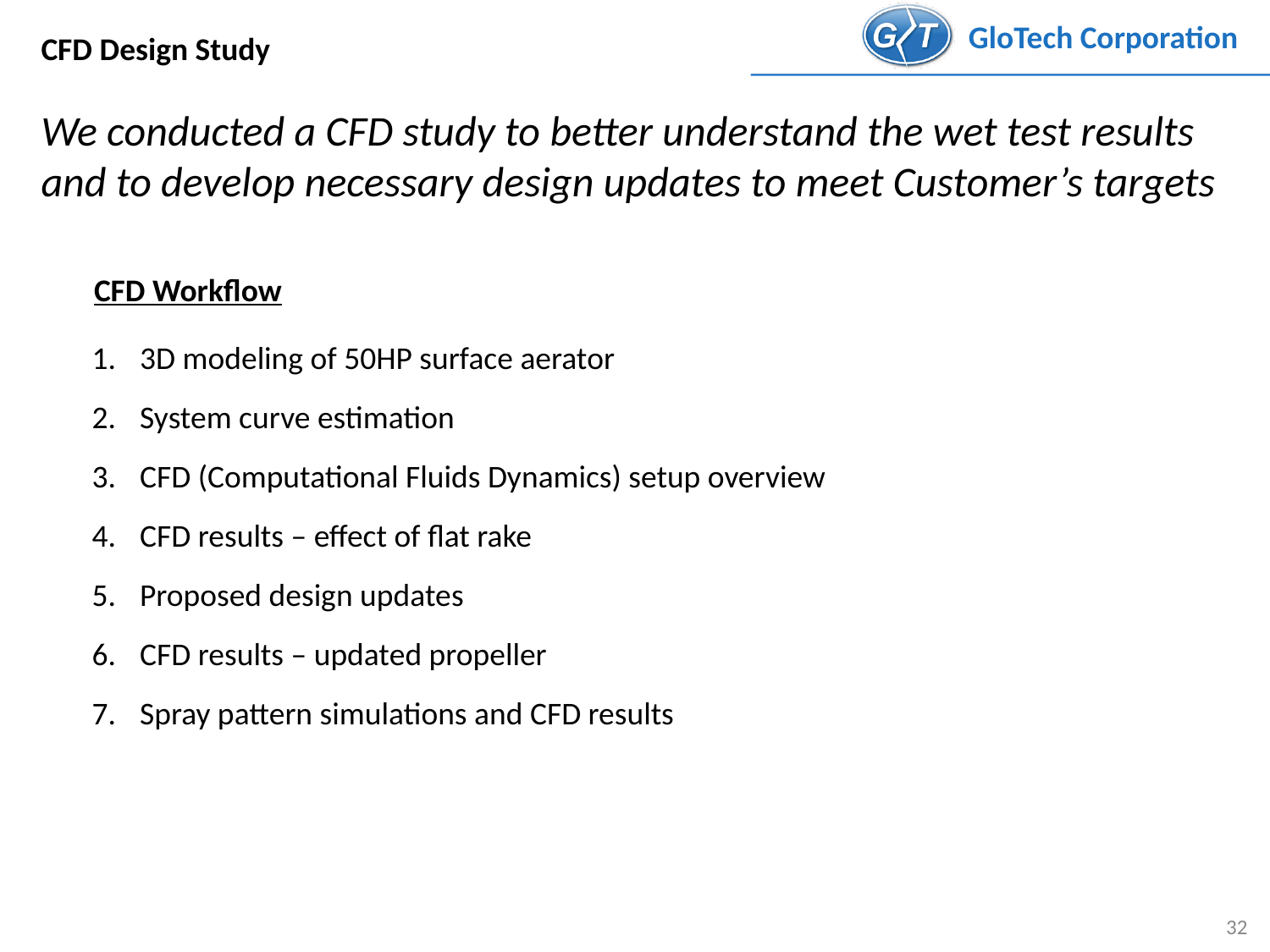

CFD Design Study
We conducted a CFD study to better understand the wet test results and to develop necessary design updates to meet Customer’s targets
CFD Workflow
3D modeling of 50HP surface aerator
System curve estimation
CFD (Computational Fluids Dynamics) setup overview
CFD results – effect of flat rake
Proposed design updates
CFD results – updated propeller
Spray pattern simulations and CFD results
32